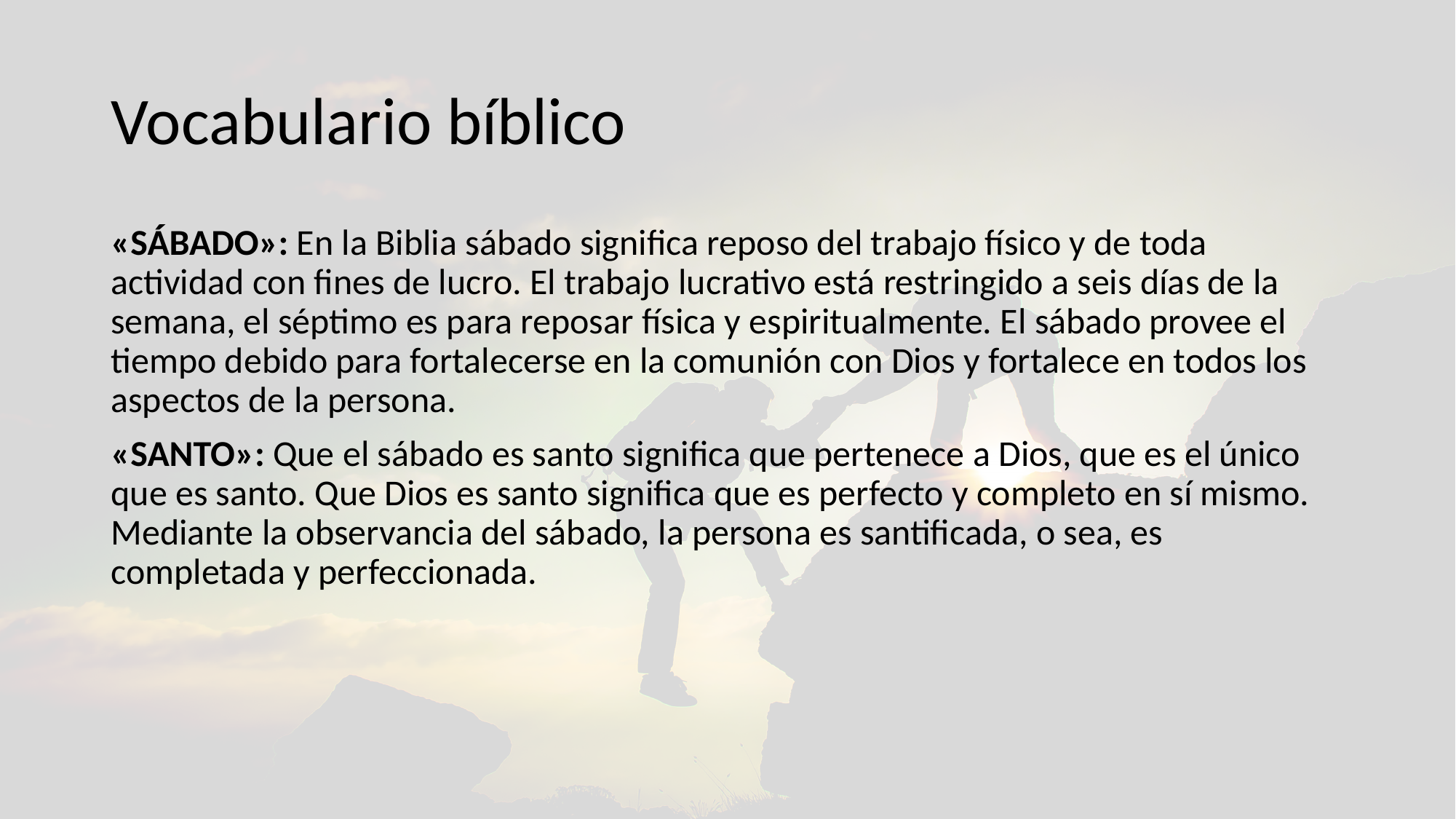

# Vocabulario bíblico
«SÁBADO»: En la Biblia sábado significa reposo del trabajo físico y de toda actividad con fines de lucro. El trabajo lucrativo está restringido a seis días de la semana, el séptimo es para reposar física y espiritualmente. El sábado provee el tiempo debido para fortalecerse en la comunión con Dios y fortalece en todos los aspectos de la persona.
«SANTO»: Que el sábado es santo significa que pertenece a Dios, que es el único que es santo. Que Dios es santo significa que es perfecto y completo en sí mismo. Mediante la observancia del sábado, la persona es santificada, o sea, es completada y perfeccionada.